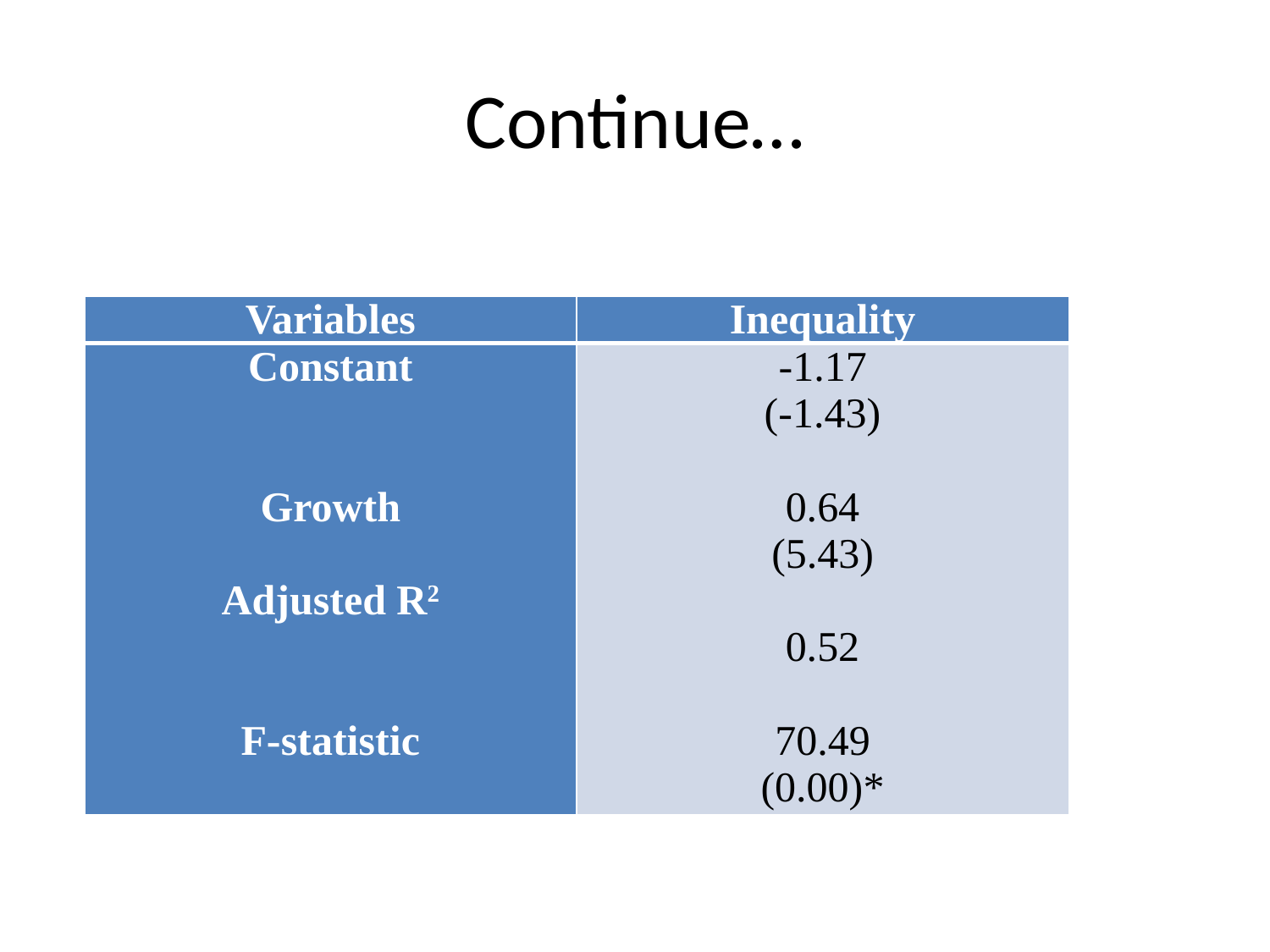

# Continue…
| Variables | Inequality |
| --- | --- |
| Constant     Growth   Adjusted R2     F-statistic | -1.17 (-1.43)   0.64 (5.43)   0.52   70.49 (0.00)\* |